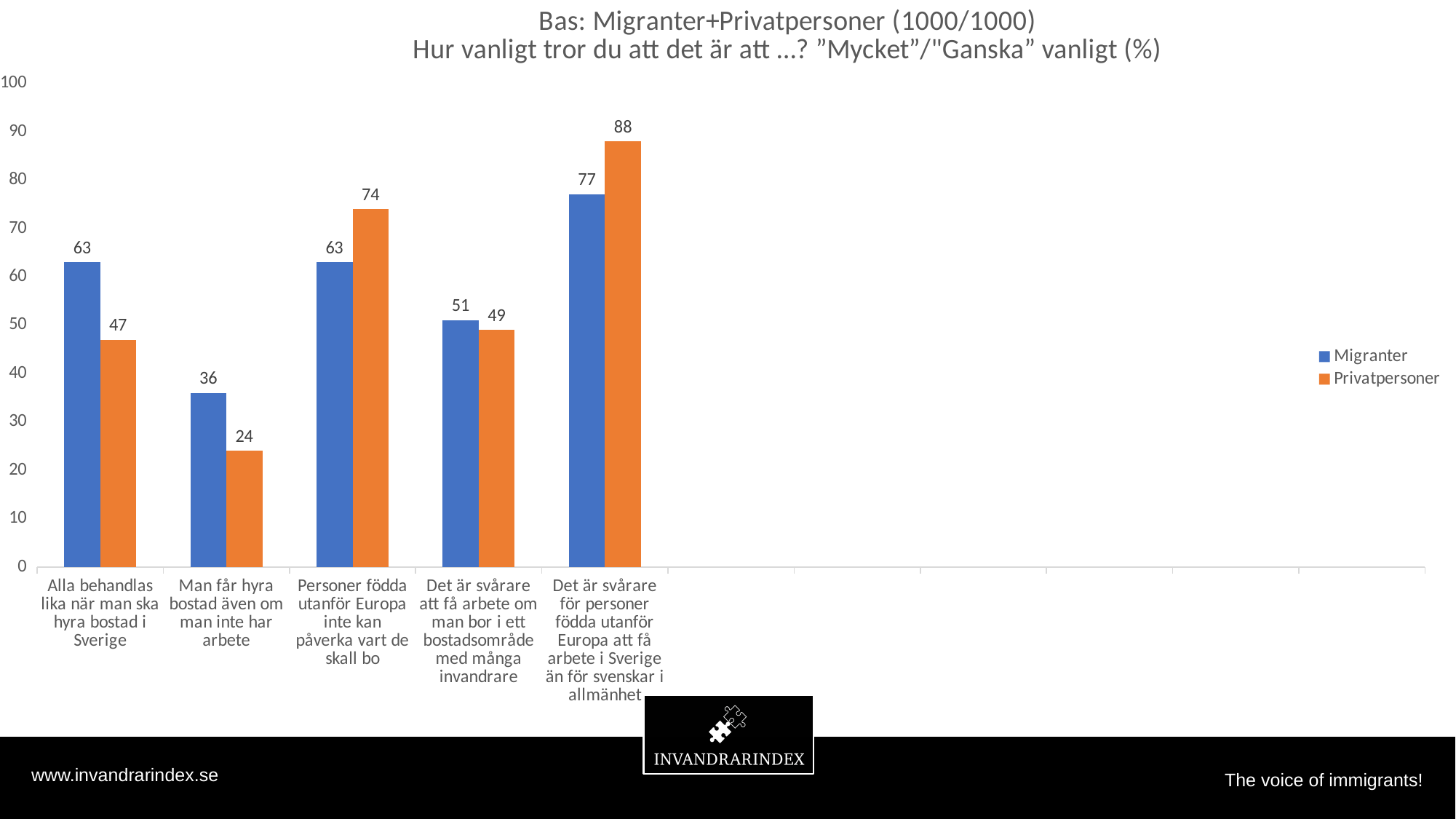

### Chart: Bas: Migranter+Privatpersoner (1000/1000)
Hur vanligt tror du att det är att …? ”Mycket”/"Ganska” vanligt (%)

| Category | Migranter | Privatpersoner |
|---|---|---|
| Alla behandlas lika när man ska hyra bostad i Sverige | 63.0 | 47.0 |
| Man får hyra bostad även om man inte har arbete | 36.0 | 24.0 |
| Personer födda utanför Europa inte kan påverka vart de skall bo | 63.0 | 74.0 |
| Det är svårare att få arbete om man bor i ett bostadsområde med många invandrare | 51.0 | 49.0 |
| Det är svårare för personer födda utanför Europa att få arbete i Sverige än för svenskar i allmänhet | 77.0 | 88.0 |